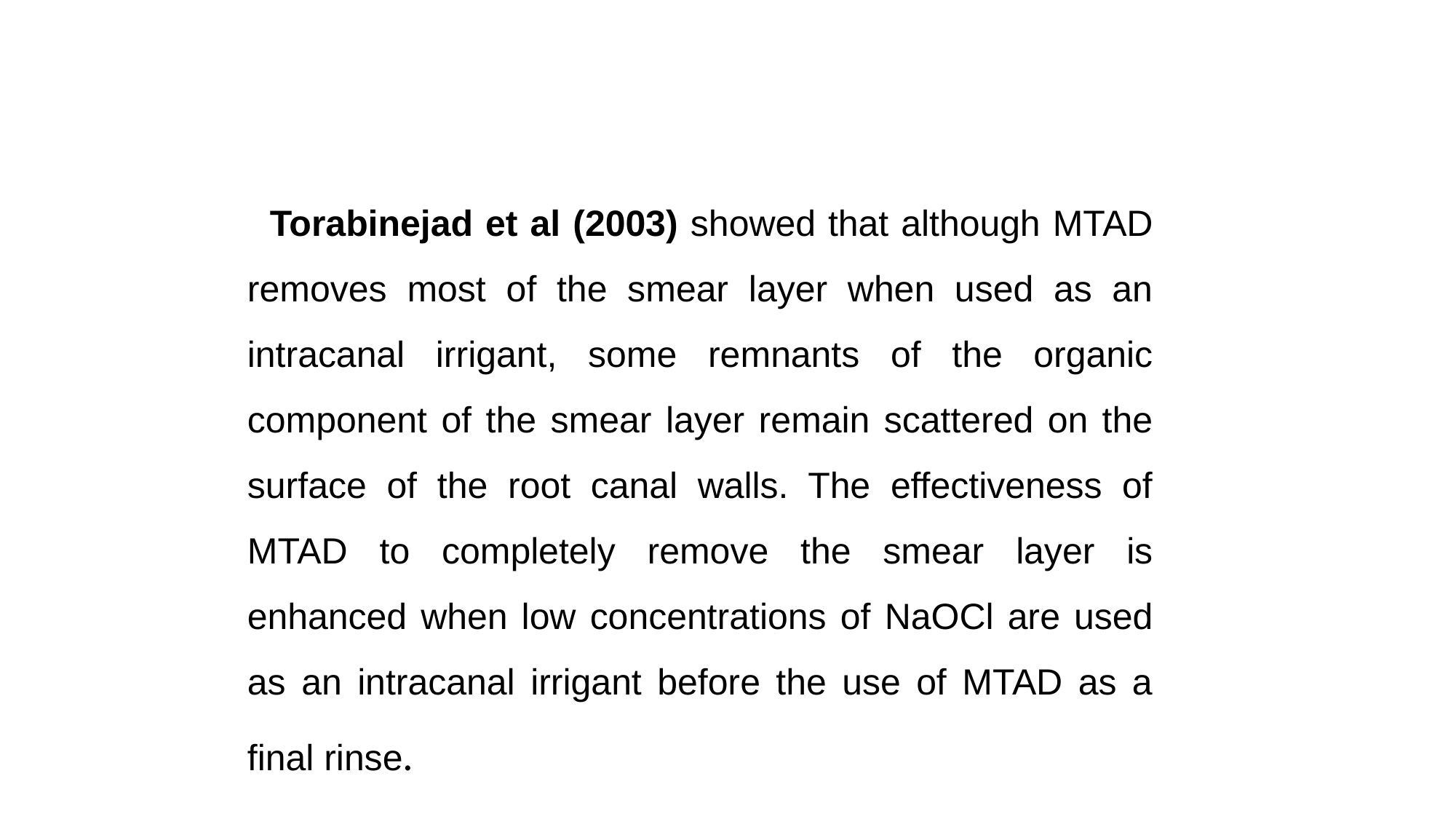

Torabinejad et al (2003) showed that although MTAD removes most of the smear layer when used as an intracanal irrigant, some remnants of the organic component of the smear layer remain scattered on the surface of the root canal walls. The effectiveness of MTAD to completely remove the smear layer is enhanced when low concentrations of NaOCl are used as an intracanal irrigant before the use of MTAD as a final rinse.